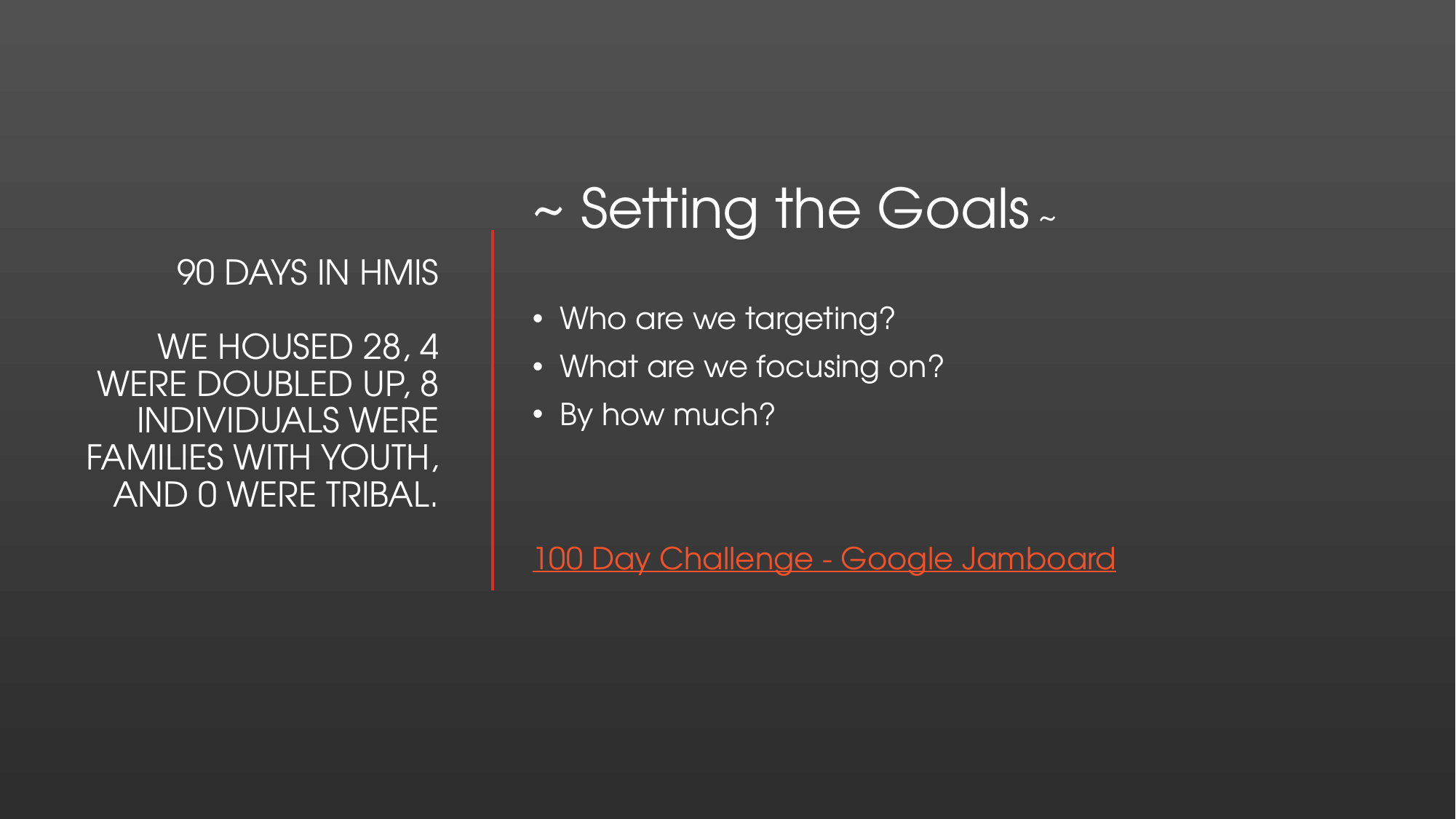

~ Setting the Goals ~

Who are we targeting?
What are we focusing on?
By how much?

100 Day Challenge - Google Jamboard

# 90 Days in HMIS we housed 28, 4 were Doubled Up, 8 individuals were families with youth, and 0 were Tribal.